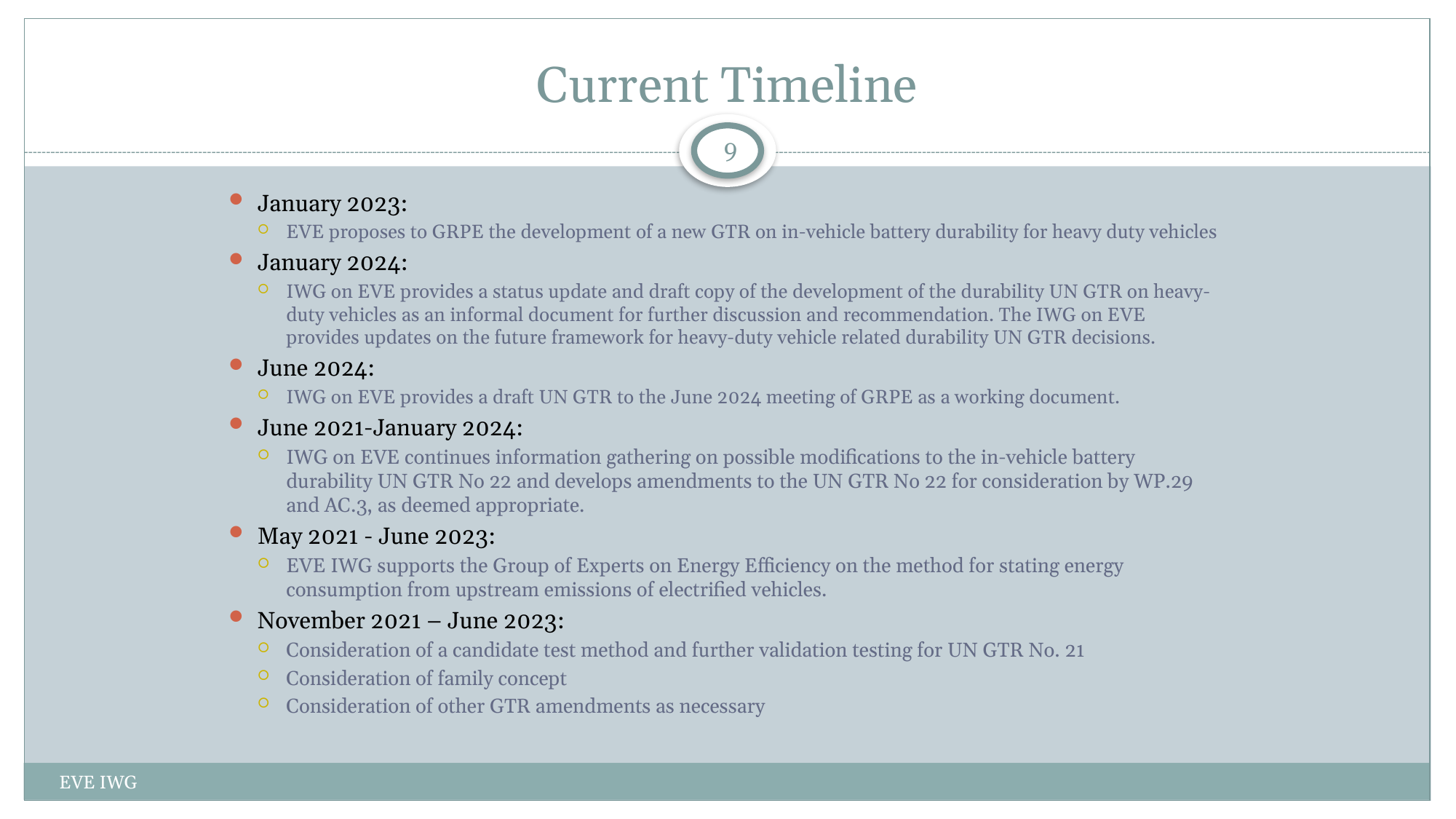

# Current Timeline
9
January 2023:
EVE proposes to GRPE the development of a new GTR on in-vehicle battery durability for heavy duty vehicles
January 2024:
IWG on EVE provides a status update and draft copy of the development of the durability UN GTR on heavy-duty vehicles as an informal document for further discussion and recommendation. The IWG on EVE provides updates on the future framework for heavy-duty vehicle related durability UN GTR decisions.
June 2024:
IWG on EVE provides a draft UN GTR to the June 2024 meeting of GRPE as a working document.
June 2021-January 2024:
IWG on EVE continues information gathering on possible modifications to the in-vehicle battery durability UN GTR No 22 and develops amendments to the UN GTR No 22 for consideration by WP.29 and AC.3, as deemed appropriate.
May 2021 - June 2023:
EVE IWG supports the Group of Experts on Energy Efficiency on the method for stating energy consumption from upstream emissions of electrified vehicles.
November 2021 – June 2023:
Consideration of a candidate test method and further validation testing for UN GTR No. 21
Consideration of family concept
Consideration of other GTR amendments as necessary
EVE IWG